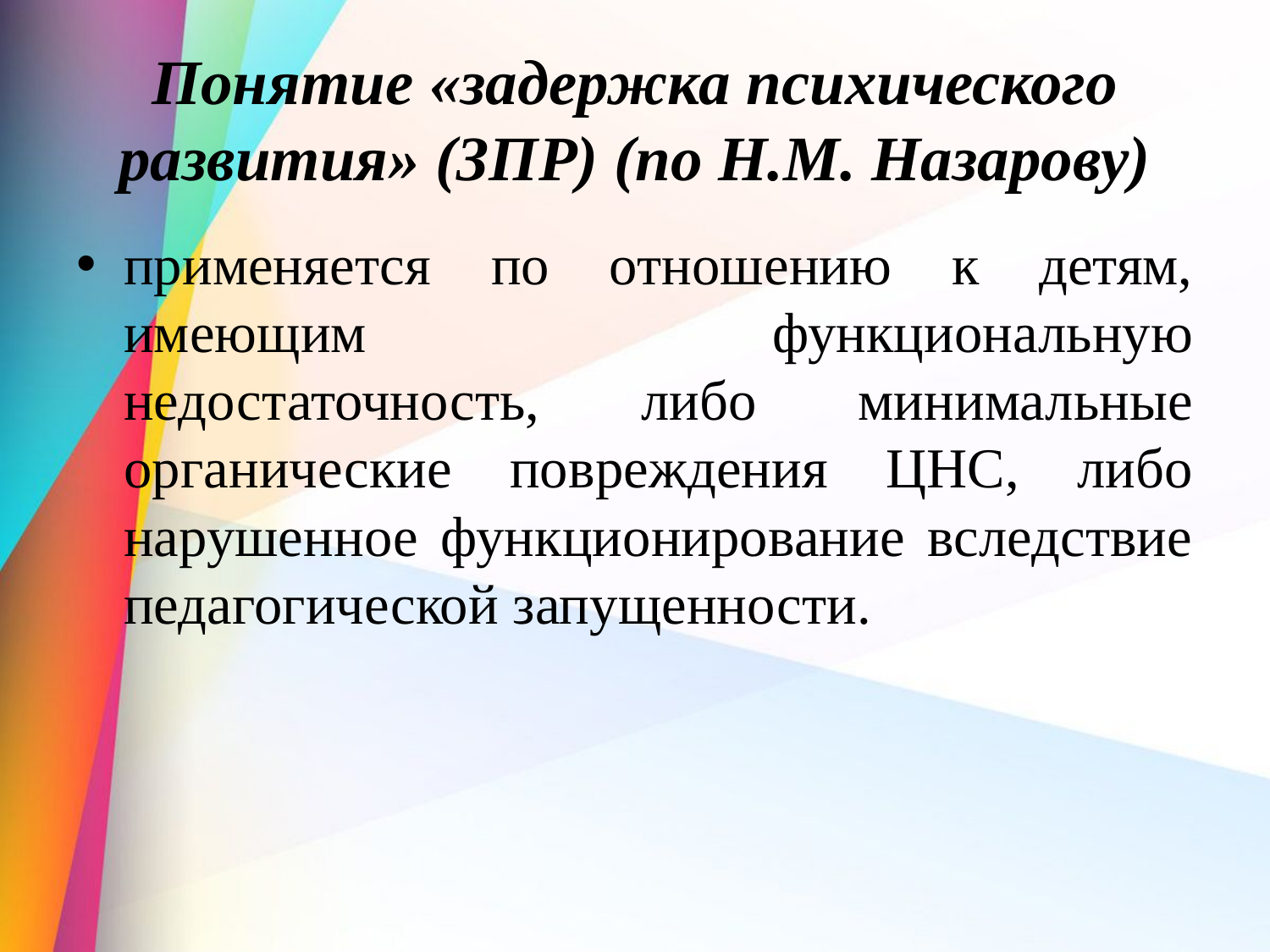

# Понятие «задержка психического развития» (ЗПР) (по Н.М. Назарову)
применяется по отношению к детям, имеющим функциональную недостаточность, либо минимальные органические повреждения ЦНС, либо нарушенное функционирование вследствие педагогической запущенности.